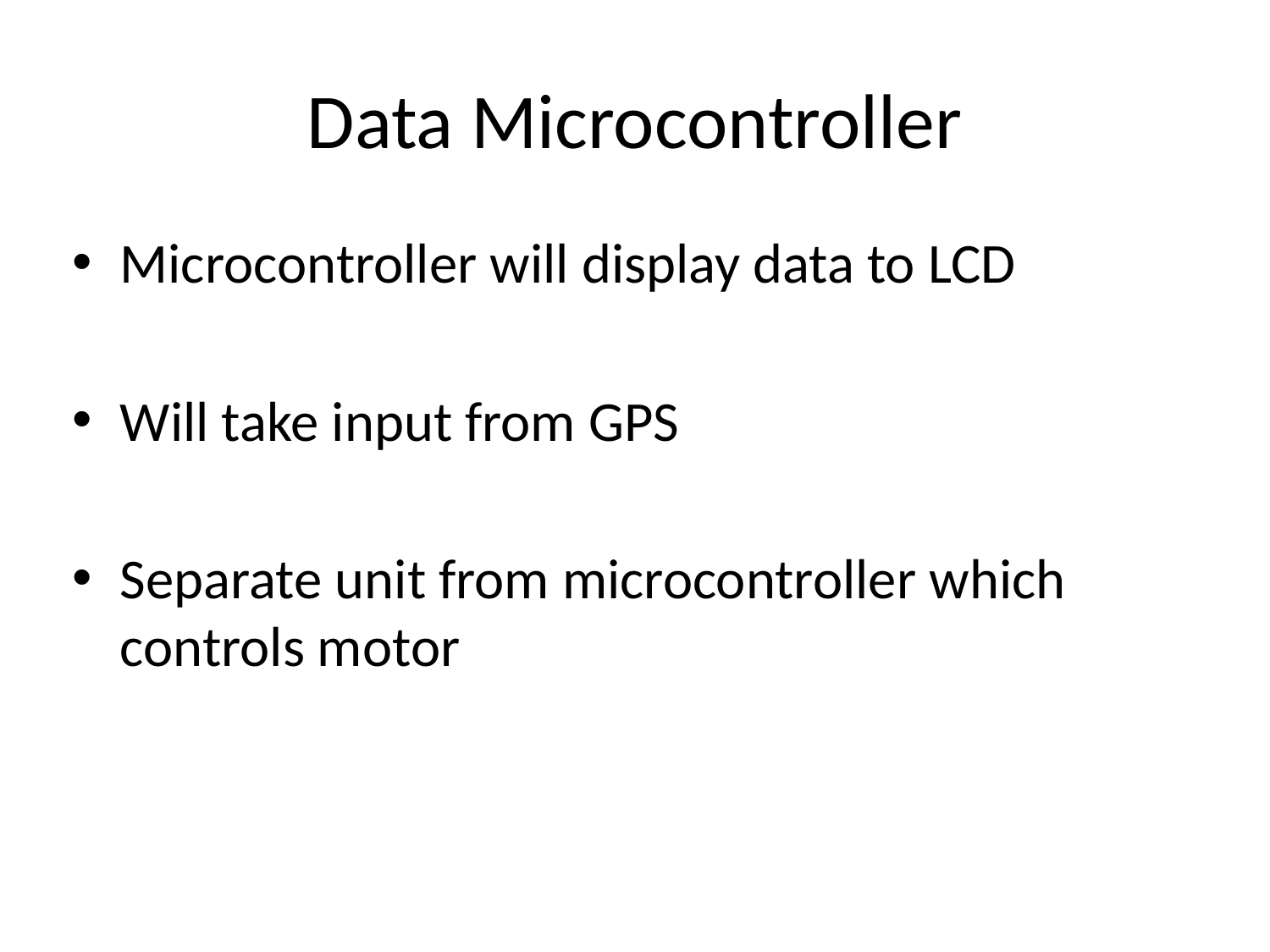

# Data Microcontroller
Microcontroller will display data to LCD

Will take input from GPS

Separate unit from microcontroller which controls motor